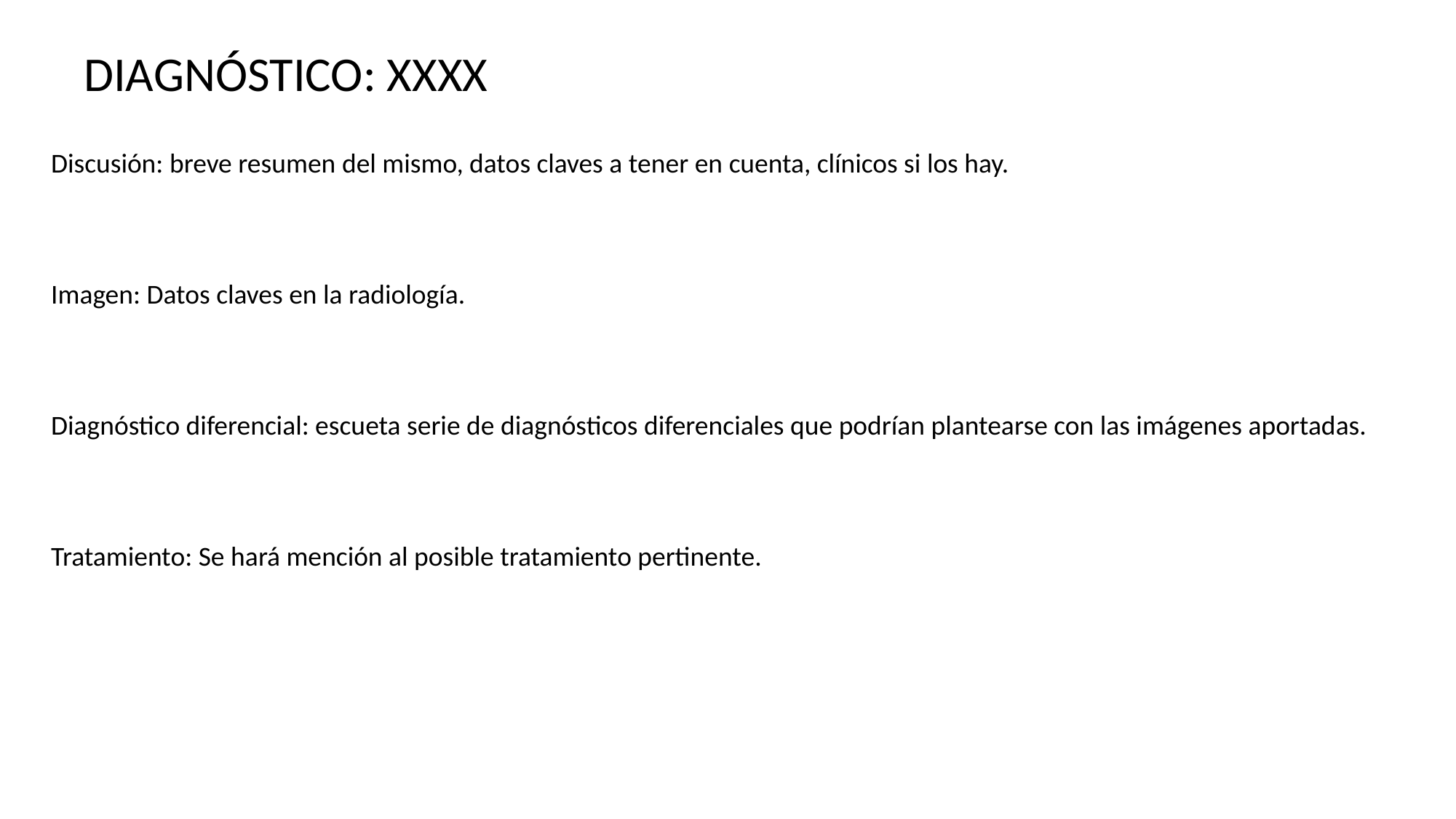

DIAGNÓSTICO: XXXX
Discusión: breve resumen del mismo, datos claves a tener en cuenta, clínicos si los hay.

Imagen: Datos claves en la radiología.

Diagnóstico diferencial: escueta serie de diagnósticos diferenciales que podrían plantearse con las imágenes aportadas.

Tratamiento: Se hará mención al posible tratamiento pertinente.